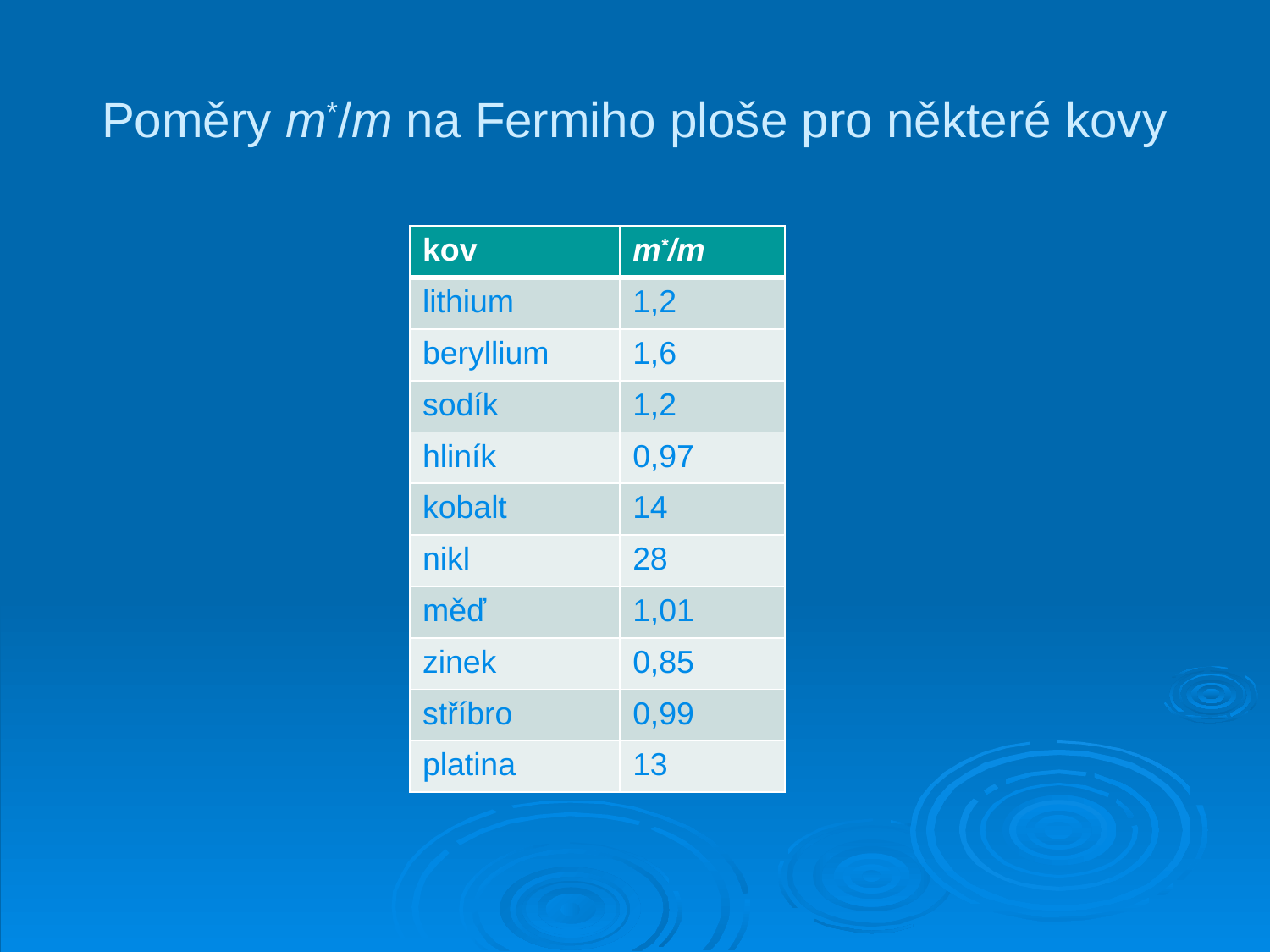

# Poměry m*/m na Fermiho ploše pro některé kovy
| kov | m\*/m |
| --- | --- |
| lithium | 1,2 |
| beryllium | 1,6 |
| sodík | 1,2 |
| hliník | 0,97 |
| kobalt | 14 |
| nikl | 28 |
| měď | 1,01 |
| zinek | 0,85 |
| stříbro | 0,99 |
| platina | 13 |